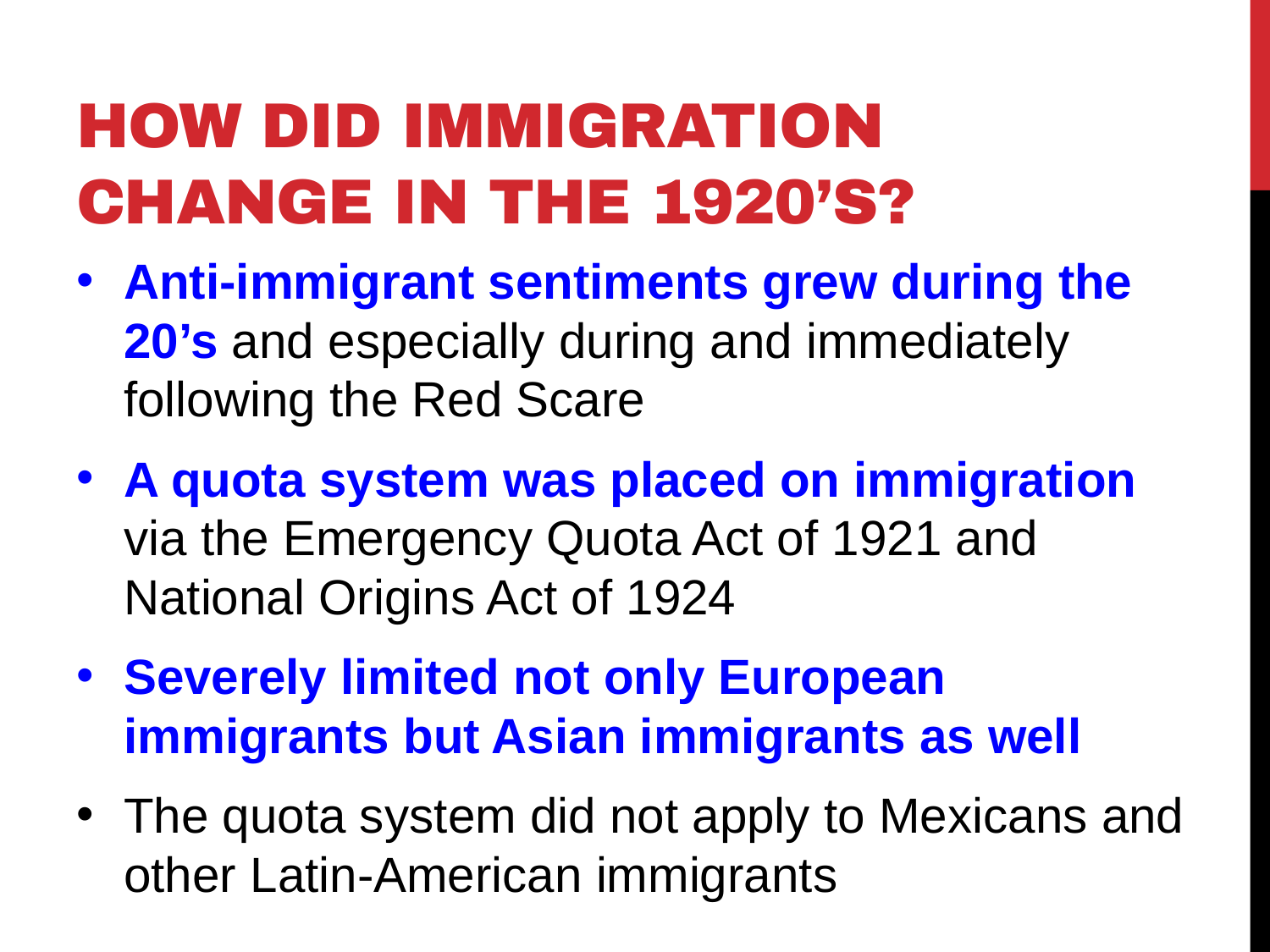

# How did immigration change in the 1920’s?
Anti-immigrant sentiments grew during the 20’s and especially during and immediately following the Red Scare
A quota system was placed on immigration via the Emergency Quota Act of 1921 and National Origins Act of 1924
Severely limited not only European immigrants but Asian immigrants as well
The quota system did not apply to Mexicans and other Latin-American immigrants